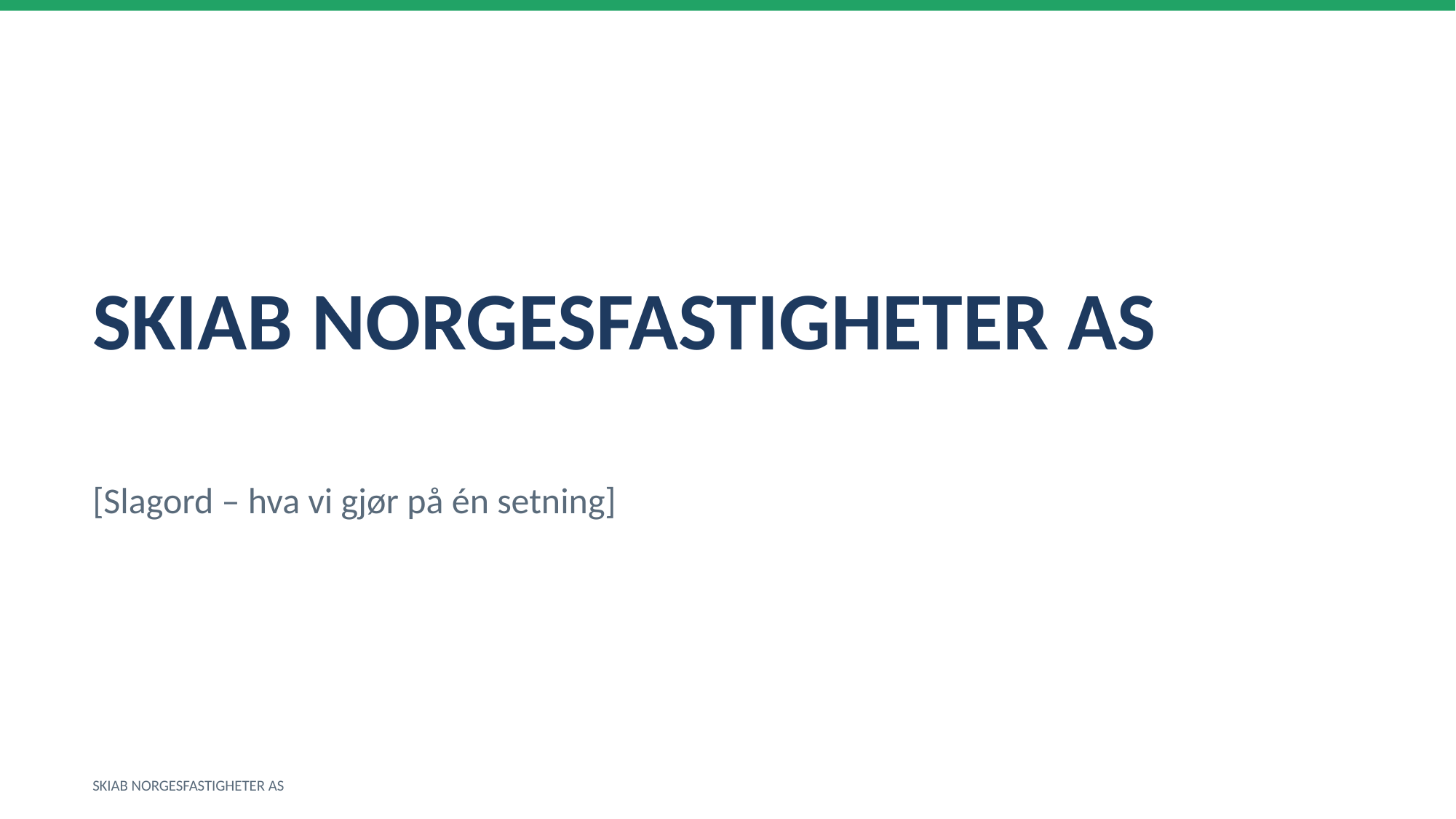

SKIAB NORGESFASTIGHETER AS
[Slagord – hva vi gjør på én setning]
SKIAB NORGESFASTIGHETER AS